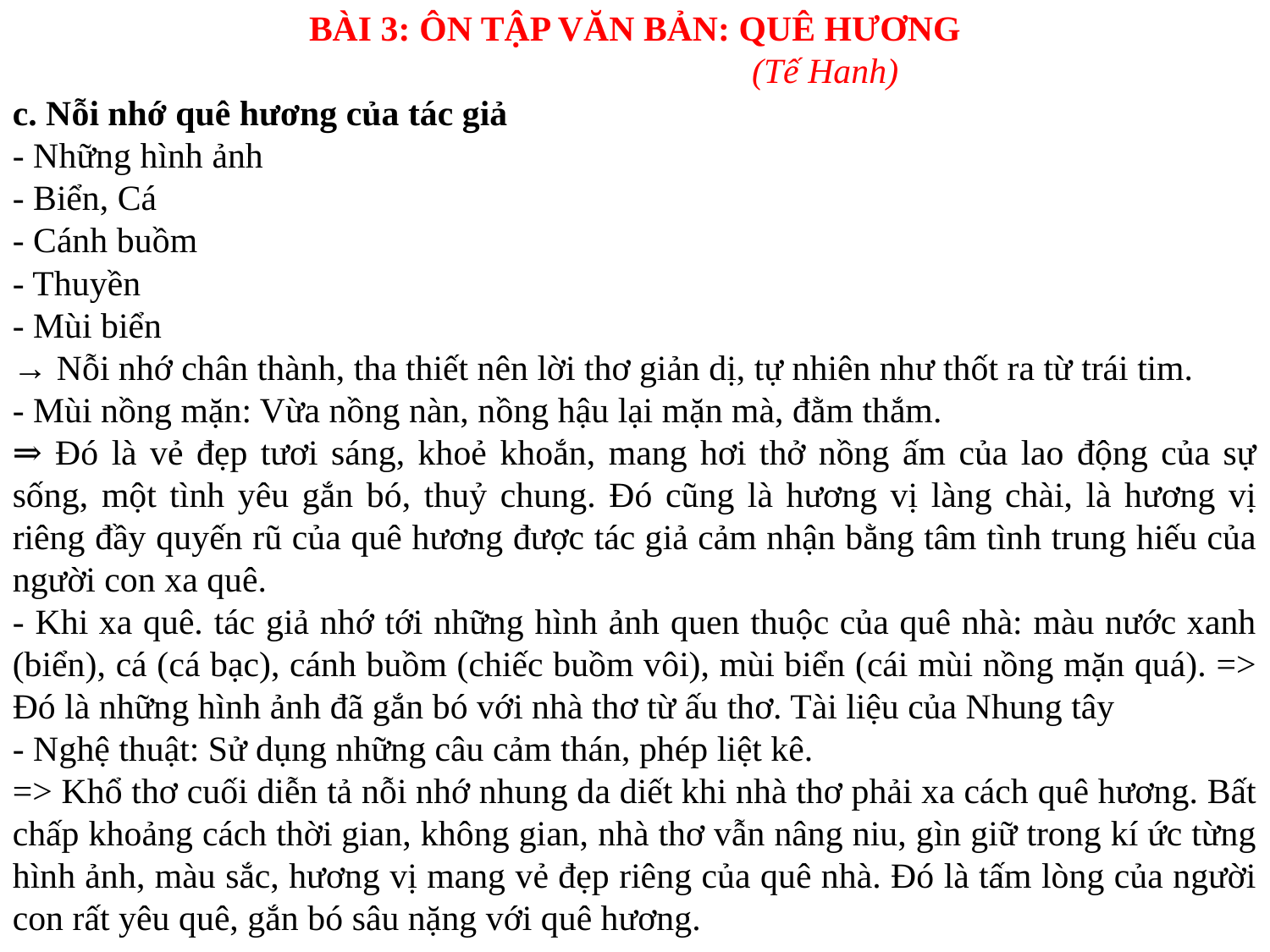

BÀI 3: ÔN TẬP VĂN BẢN: QUÊ HƯƠNG
			(Tế Hanh)

c. Nỗi nhớ quê hương của tác giả
- Những hình ảnh
- Biển, Cá
- Cánh buồm
- Thuyền
- Mùi biển
→ Nỗi nhớ chân thành, tha thiết nên lời thơ giản dị, tự nhiên như thốt ra từ trái tim.
- Mùi nồng mặn: Vừa nồng nàn, nồng hậu lại mặn mà, đằm thắm.
⇒ Đó là vẻ đẹp tươi sáng, khoẻ khoắn, mang hơi thở nồng ấm của lao động của sự sống, một tình yêu gắn bó, thuỷ chung. Đó cũng là hương vị làng chài, là hương vị riêng đầy quyến rũ của quê hương được tác giả cảm nhận bằng tâm tình trung hiếu của người con xa quê.
- Khi xa quê. tác giả nhớ tới những hình ảnh quen thuộc của quê nhà: màu nước xanh (biển), cá (cá bạc), cánh buồm (chiếc buồm vôi), mùi biển (cái mùi nồng mặn quá). => Đó là những hình ảnh đã gắn bó với nhà thơ từ ấu thơ. Tài liệu của Nhung tây
- Nghệ thuật: Sử dụng những câu cảm thán, phép liệt kê.
=> Khổ thơ cuối diễn tả nỗi nhớ nhung da diết khi nhà thơ phải xa cách quê hương. Bất chấp khoảng cách thời gian, không gian, nhà thơ vẫn nâng niu, gìn giữ trong kí ức từng hình ảnh, màu sắc, hương vị mang vẻ đẹp riêng của quê nhà. Đó là tấm lòng của người con rất yêu quê, gắn bó sâu nặng với quê hương.